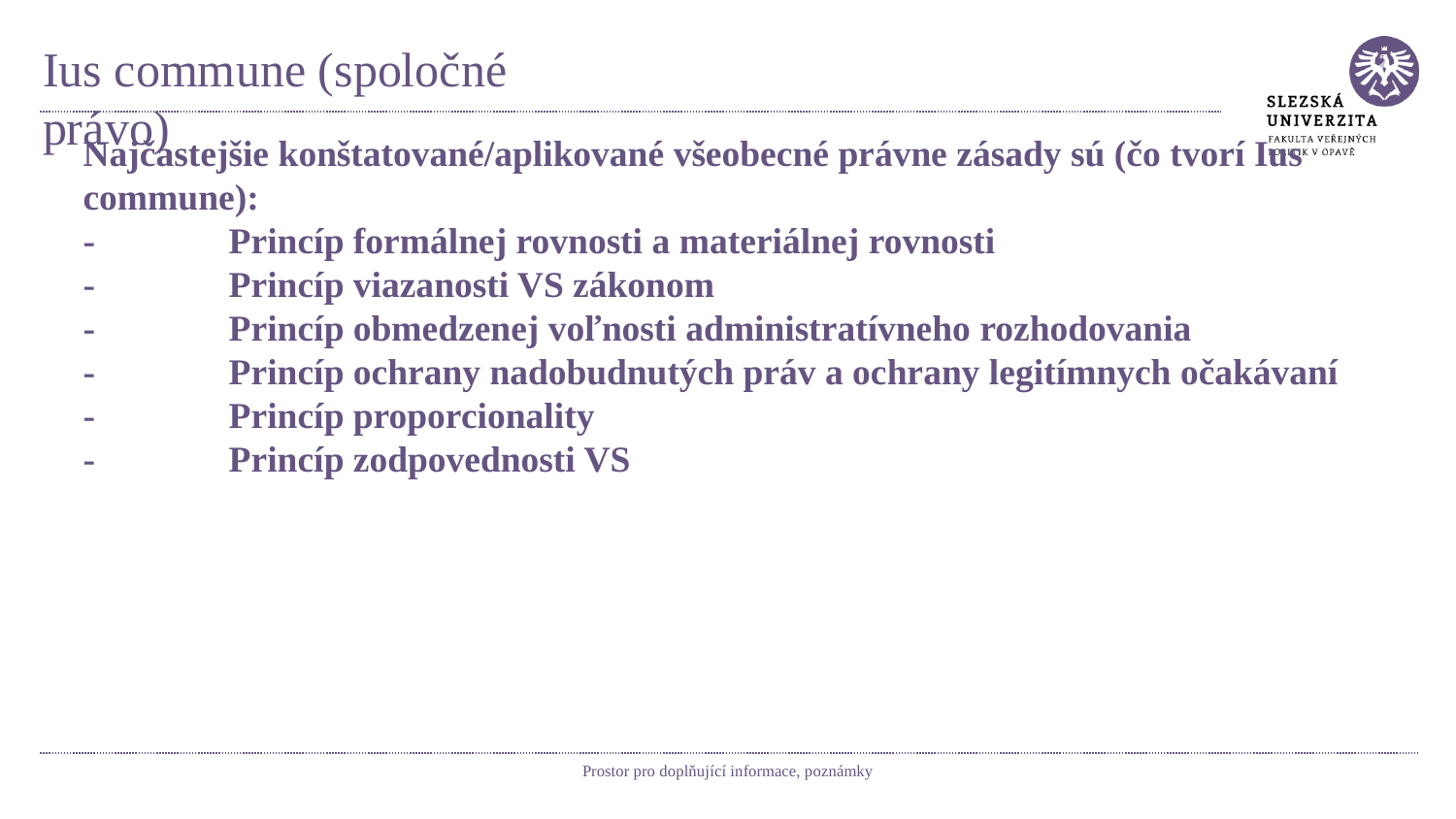

# Ius commune (spoločné právo)
Najčastejšie konštatované/aplikované všeobecné právne zásady sú (čo tvorí Ius commune):
-	Princíp formálnej rovnosti a materiálnej rovnosti
-	Princíp viazanosti VS zákonom
-	Princíp obmedzenej voľnosti administratívneho rozhodovania
-	Princíp ochrany nadobudnutých práv a ochrany legitímnych očakávaní
-	Princíp proporcionality
-	Princíp zodpovednosti VS

Prostor pro doplňující informace, poznámky